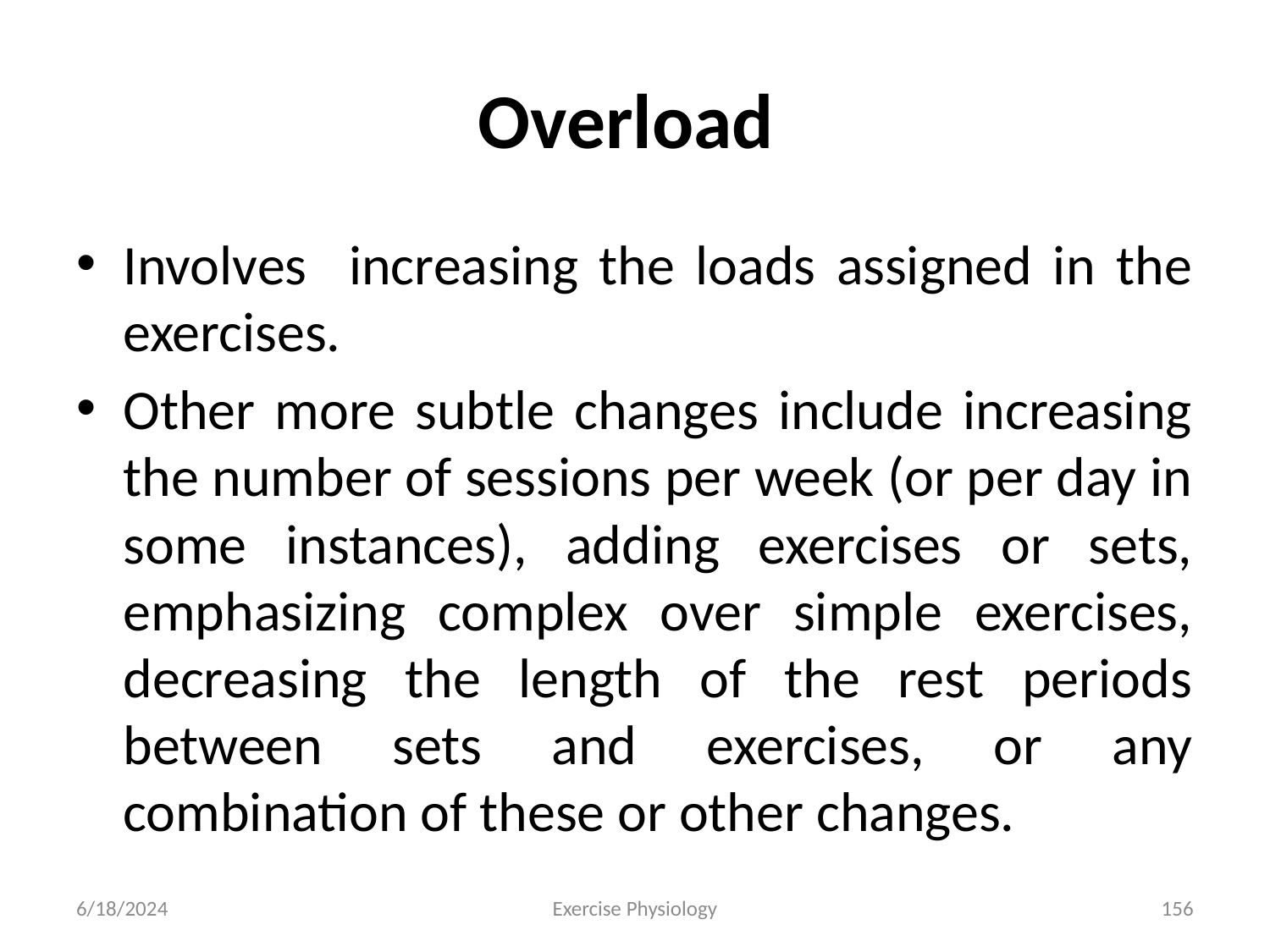

# Overload
Involves  increasing the loads assigned in the exercises.
Other more subtle changes include increasing the number of sessions per week (or per day in some instances), adding exercises or sets, emphasizing complex over simple exercises, decreasing the length of the rest periods between sets and exercises, or any combination of these or other changes.

6/18/2024
Exercise Physiology
156